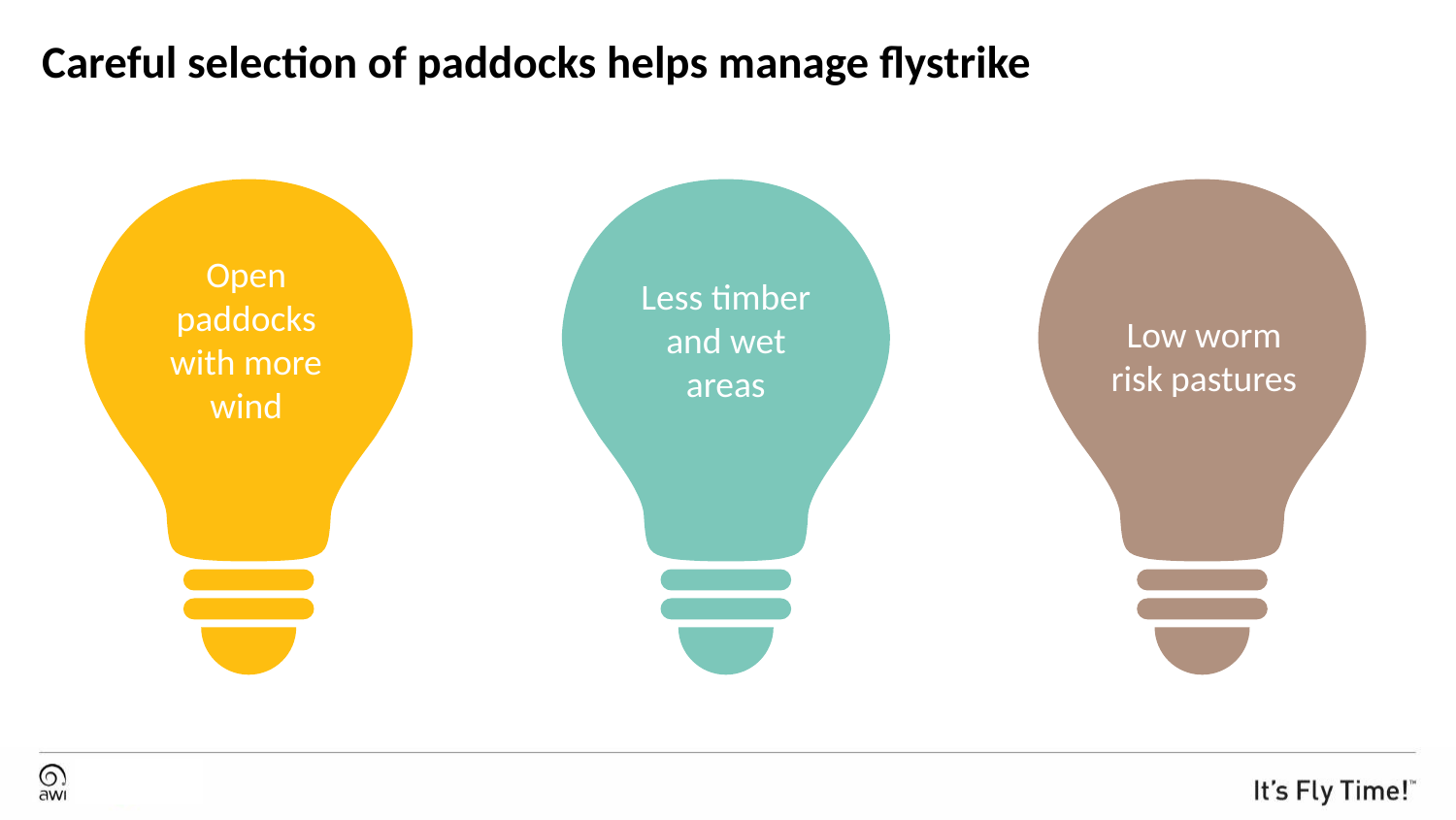

# Careful selection of paddocks helps manage flystrike

Open paddocks with more wind
Less timber and wet
areas
Low worm
risk pastures